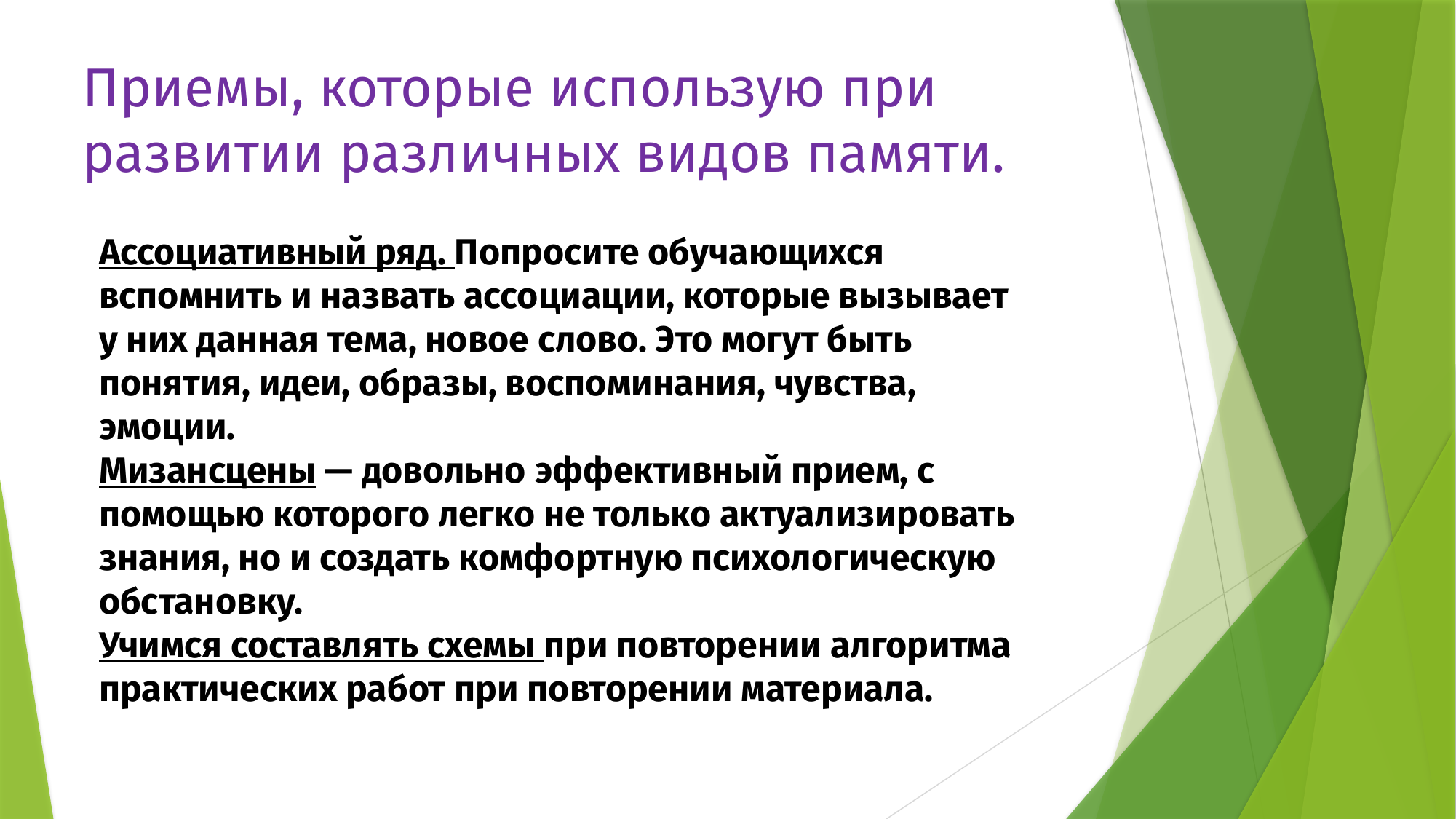

Приемы, которые использую при развитии различных видов памяти.

Ассоциативный ряд. Попросите обучающихся вспомнить и назвать ассоциации, которые вызывает у них данная тема, новое слово. Это могут быть понятия, идеи, образы, воспоминания, чувства, эмоции.
Мизансцены — довольно эффективный прием, с помощью которого легко не только актуализировать знания, но и создать комфортную психологическую обстановку.
Учимся составлять схемы при повторении алгоритма практических работ при повторении материала.